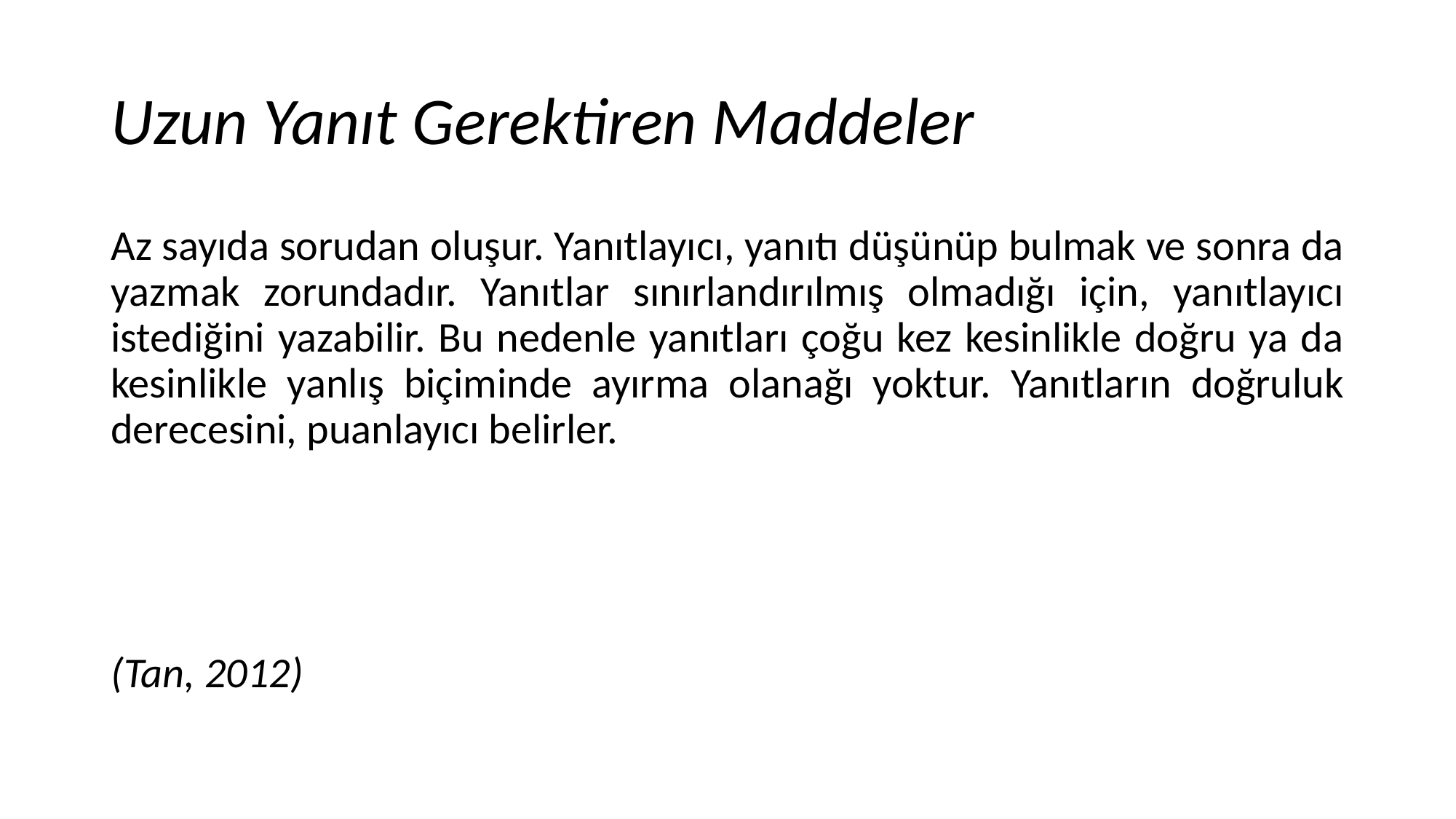

# Uzun Yanıt Gerektiren Maddeler
Az sayıda sorudan oluşur. Yanıtlayıcı, yanıtı düşünüp bulmak ve sonra da yazmak zorundadır. Yanıtlar sınırlandırılmış olmadığı için, yanıtlayıcı istediğini yazabilir. Bu nedenle yanıtları çoğu kez kesinlikle doğru ya da kesinlikle yanlış biçiminde ayırma olanağı yoktur. Yanıtların doğruluk derecesini, puanlayıcı belirler.

(Tan, 2012)